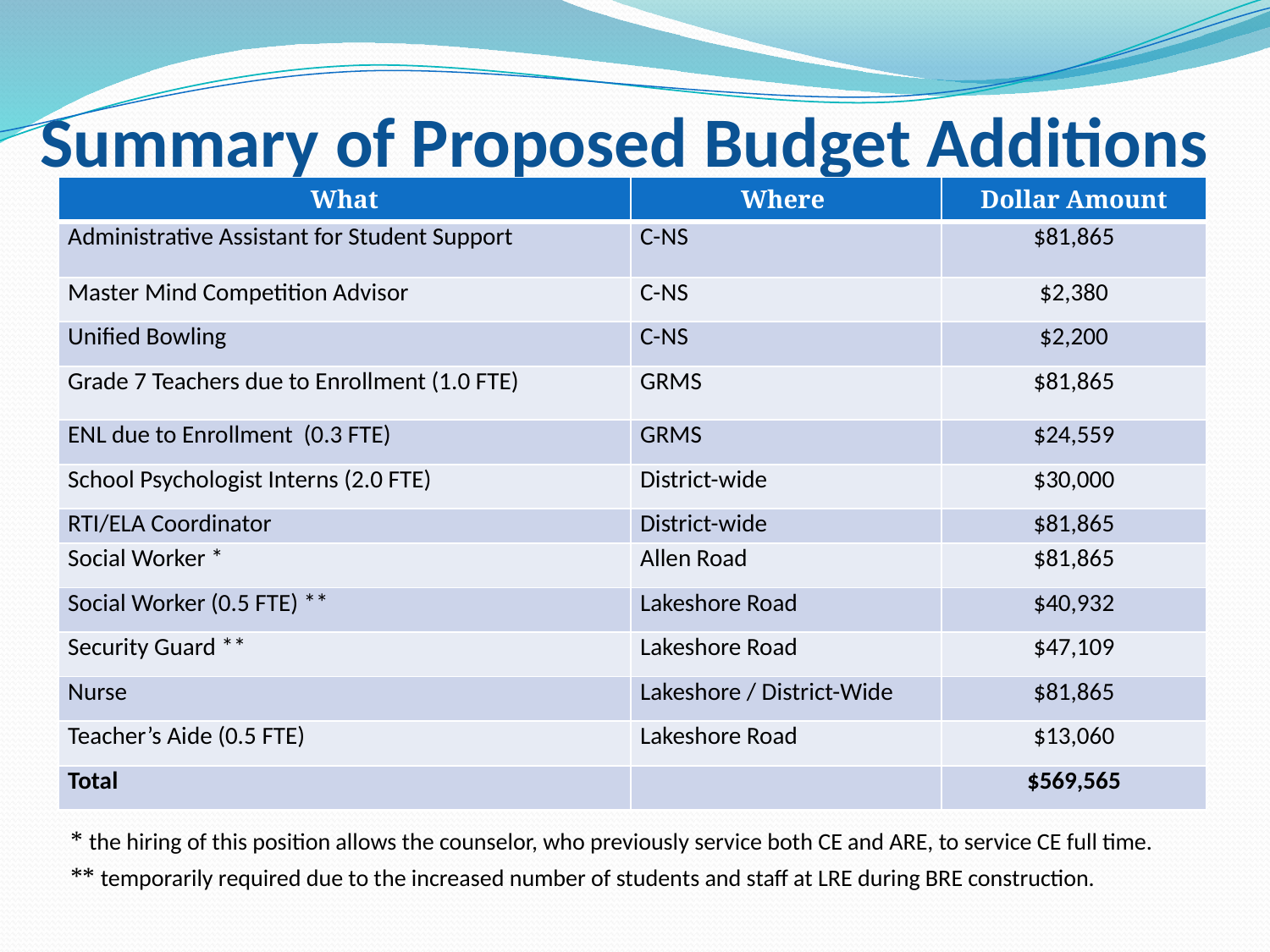

# Summary of Proposed Budget Additions
| What | Where | Dollar Amount |
| --- | --- | --- |
| Administrative Assistant for Student Support | C-NS | $81,865 |
| Master Mind Competition Advisor | C-NS | $2,380 |
| Unified Bowling | C-NS | $2,200 |
| Grade 7 Teachers due to Enrollment (1.0 FTE) | GRMS | $81,865 |
| ENL due to Enrollment (0.3 FTE) | GRMS | $24,559 |
| School Psychologist Interns (2.0 FTE) | District-wide | $30,000 |
| RTI/ELA Coordinator | District-wide | $81,865 |
| Social Worker \* | Allen Road | $81,865 |
| Social Worker (0.5 FTE) \*\* | Lakeshore Road | $40,932 |
| Security Guard \*\* | Lakeshore Road | $47,109 |
| Nurse | Lakeshore / District-Wide | $81,865 |
| Teacher’s Aide (0.5 FTE) | Lakeshore Road | $13,060 |
| Total |  | $569,565 |
* the hiring of this position allows the counselor, who previously service both CE and ARE, to service CE full time.
** temporarily required due to the increased number of students and staff at LRE during BRE construction.